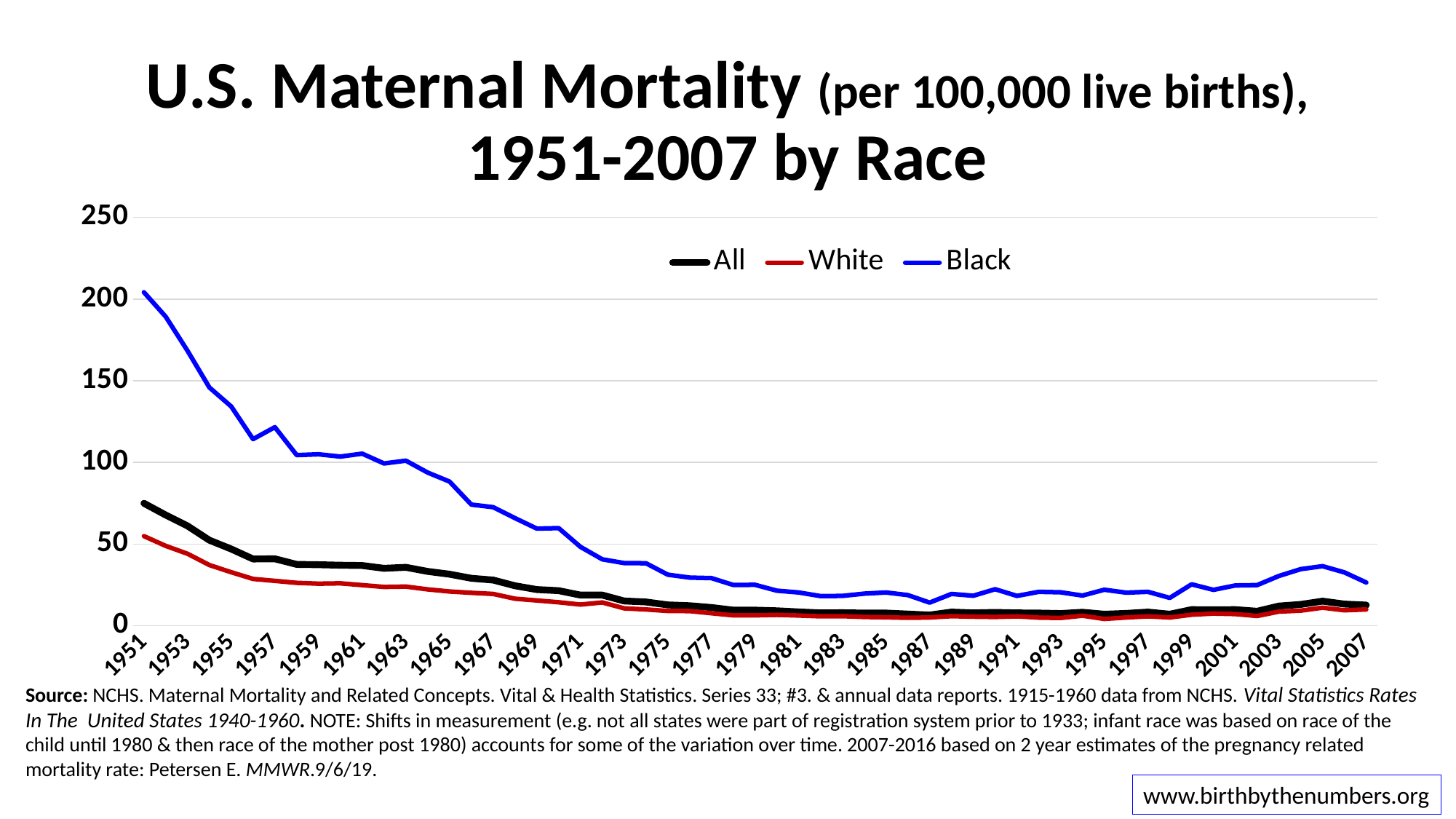

# U.S. Maternal Mortality (per 100,000 live births), 1951-2007 by Race

### Chart

| Category | All | White | Black |
|---|---|---|---|
| 1951 | 75.0 | 54.9 | 204.2 |
| 1952 | 67.8 | 48.9 | 189.2 |
| 1953 | 61.1 | 44.1 | 168.3 |
| 1954 | 52.4 | 37.2 | 145.9 |
| 1955 | 47.0 | 32.8 | 134.3 |
| 1956 | 40.9 | 28.7 | 114.3 |
| 1957 | 41.0 | 27.5 | 121.6 |
| 1958 | 37.6 | 26.3 | 104.5 |
| 1959 | 37.4 | 25.8 | 105.0 |
| 1960 | 37.1 | 26.0 | 103.6 |
| 1961 | 36.9 | 24.9 | 105.4 |
| 1962 | 35.2 | 23.8 | 99.4 |
| 1963 | 35.8 | 24.0 | 101.1 |
| 1964 | 33.3 | 22.3 | 93.8 |
| 1965 | 31.6 | 21.0 | 88.3 |
| 1966 | 29.1 | 20.2 | 74.2 |
| 1967 | 28.0 | 19.5 | 72.6 |
| 1968 | 24.5 | 16.6 | 65.9 |
| 1969 | 22.2 | 15.5 | 59.5 |
| 1970 | 21.5 | 14.4 | 59.8 |
| 1971 | 18.8 | 13.0 | 48.3 |
| 1972 | 18.8 | 14.3 | 40.7 |
| 1973 | 15.2 | 10.7 | 38.4 |
| 1974 | 14.6 | 10.0 | 38.3 |
| 1975 | 12.8 | 9.1 | 31.3 |
| 1976 | 12.3 | 9.0 | 29.5 |
| 1977 | 11.2 | 7.7 | 29.2 |
| 1978 | 9.6 | 6.4 | 25.0 |
| 1979 | 9.6 | 6.4 | 25.1 |
| 1980 | 9.2 | 6.7 | 21.5 |
| 1981 | 8.5 | 6.3 | 20.4 |
| 1982 | 7.9 | 5.8 | 18.2 |
| 1983 | 8.0 | 5.9 | 18.3 |
| 1984 | 7.8 | 5.4 | 19.7 |
| 1985 | 7.8 | 5.2 | 20.4 |
| 1986 | 7.2 | 4.9 | 18.8 |
| 1987 | 6.6 | 5.1 | 14.2 |
| 1988 | 8.4 | 5.9 | 19.5 |
| 1989 | 7.9 | 5.6 | 18.4 |
| 1990 | 8.2 | 5.4 | 22.4 |
| 1991 | 7.9 | 5.8 | 18.3 |
| 1992 | 7.8 | 5.0 | 20.8 |
| 1993 | 7.5 | 4.8 | 20.5 |
| 1994 | 8.3 | 6.2 | 18.5 |
| 1995 | 7.1 | 4.2 | 22.1 |
| 1996 | 7.6 | 5.1 | 20.3 |
| 1997 | 8.4 | 5.8 | 20.8 |
| 1998 | 7.1 | 5.1 | 17.1 |
| 1999 | 9.9 | 6.8 | 25.4 |
| 2000 | 9.8 | 7.5 | 22.0 |
| 2001 | 9.9 | 7.2 | 24.7 |
| 2002 | 8.9 | 6.0 | 24.9 |
| 2003 | 12.1 | 8.7 | 30.5 |
| 2004 | 13.1 | 9.3 | 34.7 |
| 2005 | 15.1 | 11.1 | 36.5 |
| 2006 | 13.3 | 9.5 | 32.7 |
| 2007 | 12.7 | 10.0 | 26.5 |
Source: NCHS. Maternal Mortality and Related Concepts. Vital & Health Statistics. Series 33; #3. & annual data reports. 1915-1960 data from NCHS. Vital Statistics Rates In The  United States 1940-1960. NOTE: Shifts in measurement (e.g. not all states were part of registration system prior to 1933; infant race was based on race of the child until 1980 & then race of the mother post 1980) accounts for some of the variation over time. 2007-2016 based on 2 year estimates of the pregnancy related mortality rate: Petersen E. MMWR.9/6/19.
www.birthbythenumbers.org